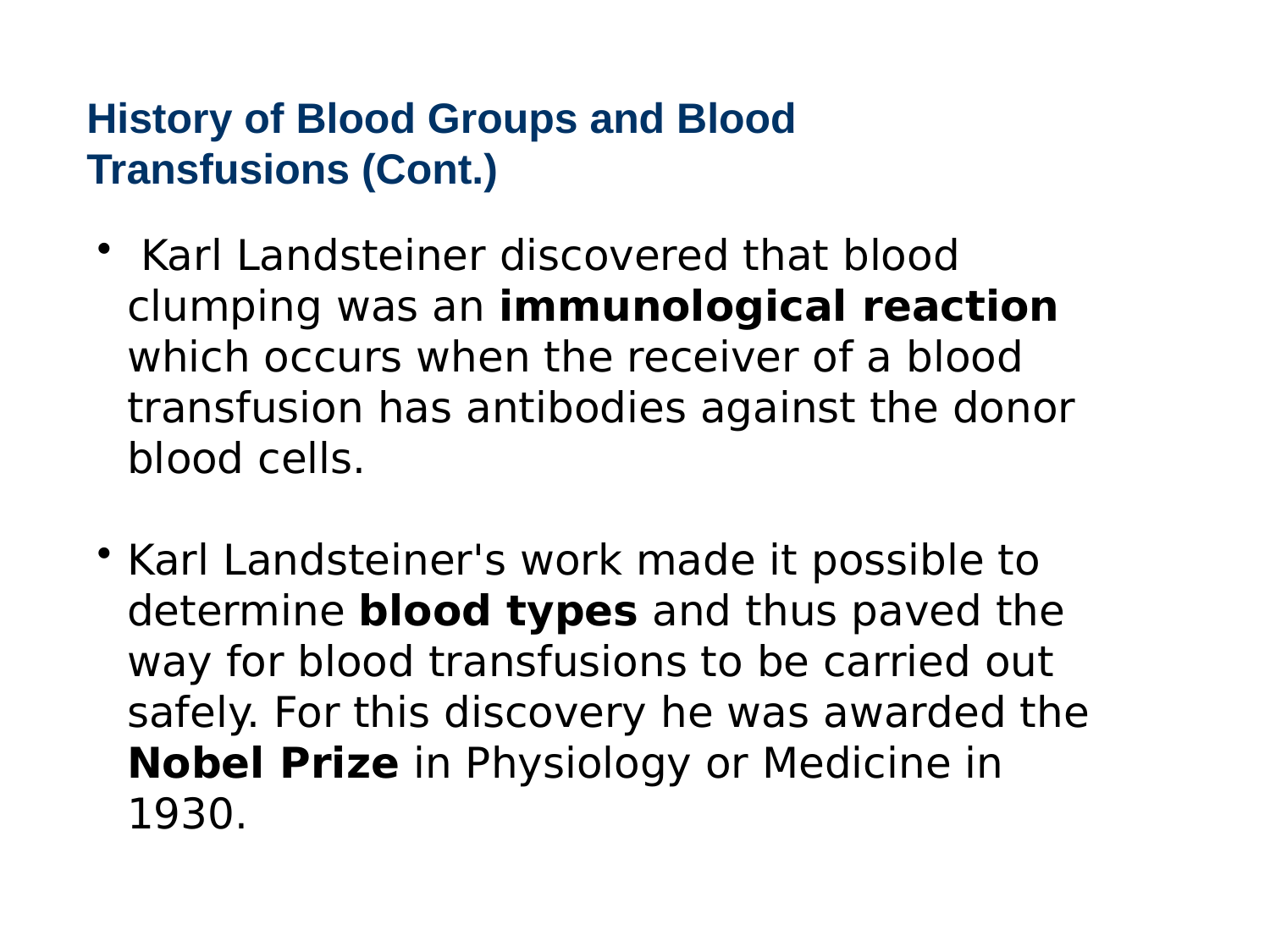

History of Blood Groups and Blood Transfusions (Cont.)
 Karl Landsteiner discovered that blood clumping was an immunological reaction which occurs when the receiver of a blood transfusion has antibodies against the donor blood cells.
Karl Landsteiner's work made it possible to determine blood types and thus paved the way for blood transfusions to be carried out safely. For this discovery he was awarded the Nobel Prize in Physiology or Medicine in 1930.